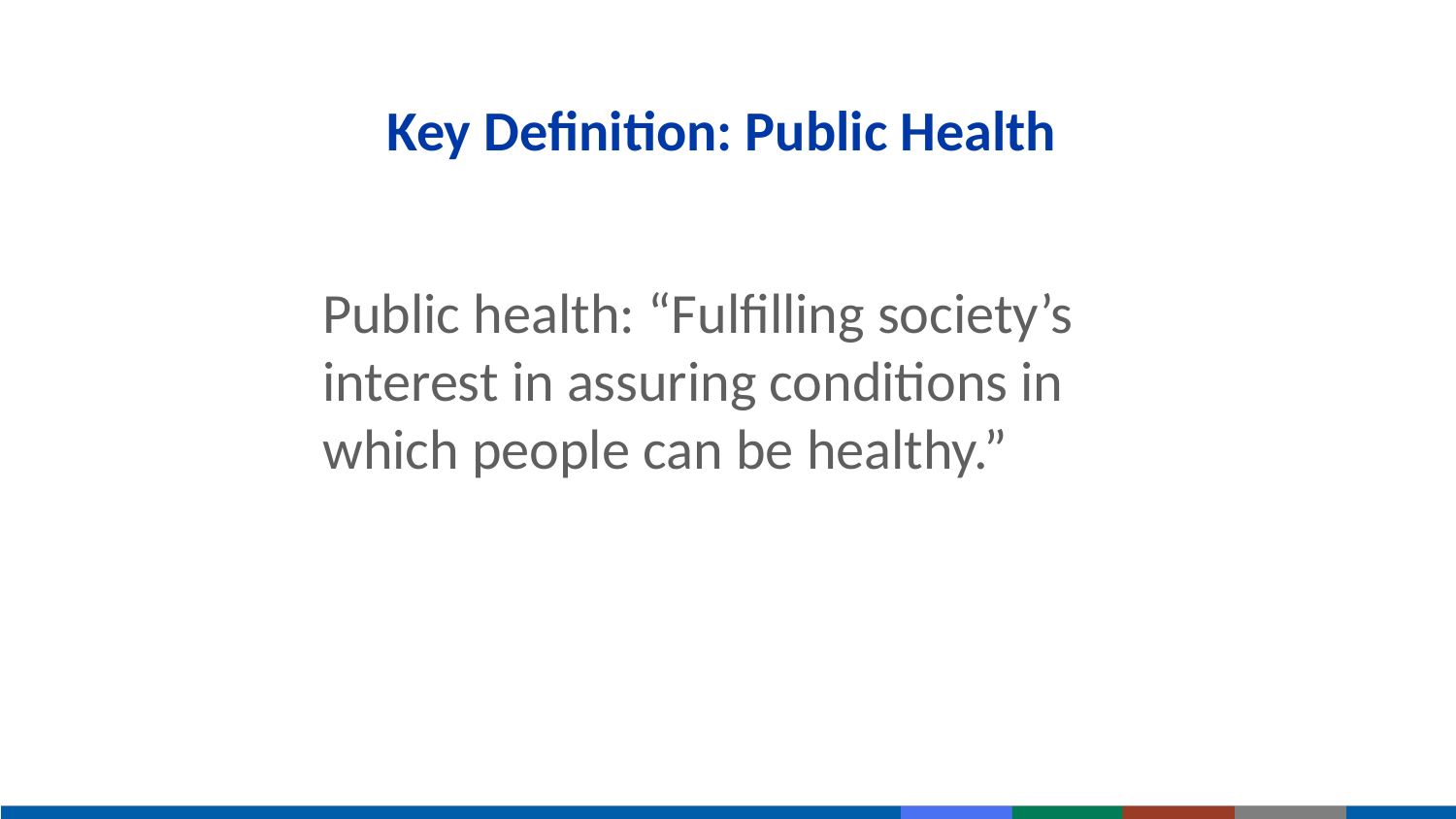

# Key Definition: Public Health
Public health: “Fulfilling society’s interest in assuring conditions in which people can be healthy.”